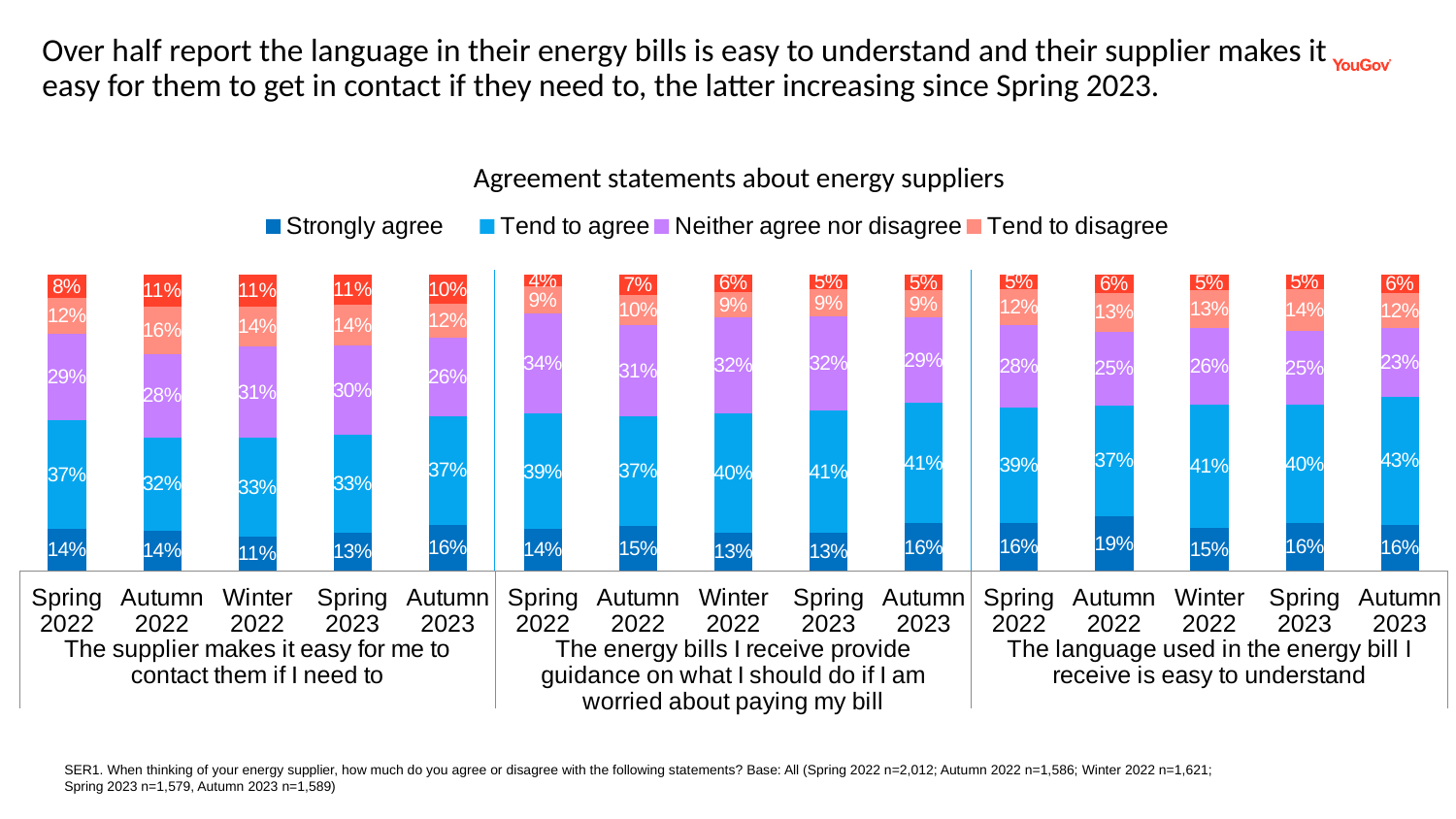

# Over half report the language in their energy bills is easy to understand and their supplier makes it easy for them to get in contact if they need to, the latter increasing since Spring 2023.
Agreement statements about energy suppliers

### Chart

| Category | Strongly agree | Tend to agree | Neither agree nor disagree | Tend to disagree | Strongly disagree |
|---|---|---|---|---|---|
| Autumn 2023 | 0.1557727720581805 | 0.4328188878815036 | 0.2328018340502757 | 0.1153015276787575 | 0.0633049783312828 |
| Spring 2023 | 0.16 | 0.4 | 0.25 | 0.14 | 0.05 |
| Winter 2022 | 0.1454 | 0.4141 | 0.2603 | 0.1278 | 0.0525 |
| Autumn 2022 | 0.1852 | 0.3741 | 0.2489 | 0.1291 | 0.0628 |
| Spring 2022 | 0.16 | 0.39 | 0.28 | 0.12 | 0.05 |
| Autumn 2023 | 0.1597715038638347 | 0.4067189674319622 | 0.2906876587891215 | 0.08974952381494174 | 0.05307234610013977 |
| Spring 2023 | 0.13 | 0.41 | 0.32 | 0.09 | 0.05 |
| Winter 2022 | 0.1296 | 0.4017 | 0.3233 | 0.0879 | 0.0575 |
| Autumn 2022 | 0.1496 | 0.3722 | 0.3062 | 0.103 | 0.069 |
| Spring 2022 | 0.14 | 0.39 | 0.34 | 0.09 | 0.04 |
| Autumn 2023 | 0.1556932378254588 | 0.3671007202168459 | 0.2634908464341455 | 0.1155978759449312 | 0.09811731957861854 |
| Spring 2023 | 0.13 | 0.33 | 0.3 | 0.14 | 0.11 |
| Winter 2022 | 0.1145 | 0.3336 | 0.308 | 0.1373 | 0.1066 |
| Autumn 2022 | 0.1358 | 0.3153 | 0.2809 | 0.1605 | 0.1075 |
| Spring 2022 | 0.14 | 0.37 | 0.29 | 0.12 | 0.08 |
SER1. When thinking of your energy supplier, how much do you agree or disagree with the following statements? Base: All (Spring 2022 n=2,012; Autumn 2022 n=1,586; Winter 2022 n=1,621; Spring 2023 n=1,579, Autumn 2023 n=1,589)
22 November 2023